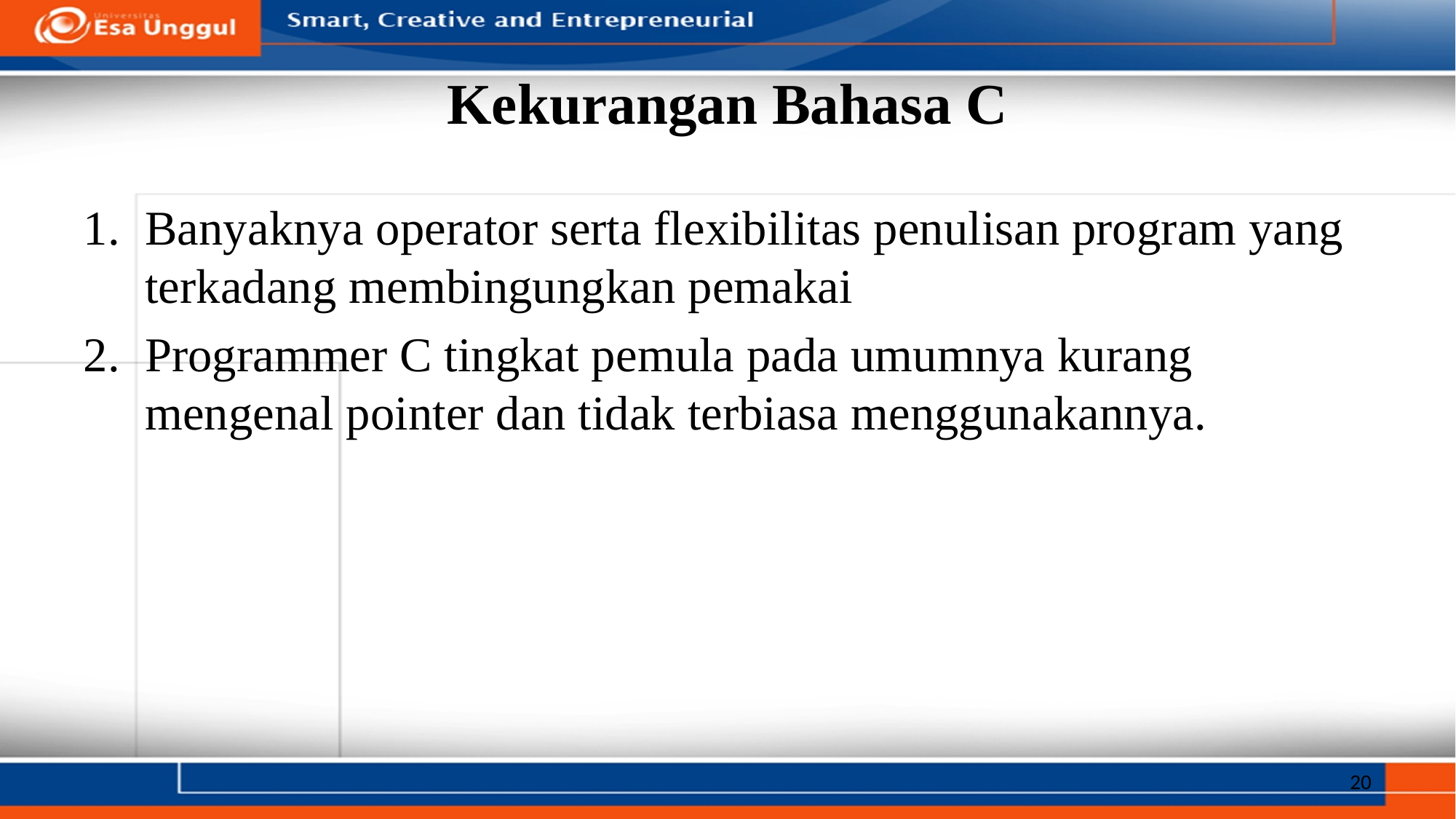

# Kekurangan Bahasa C
Banyaknya operator serta flexibilitas penulisan program yang terkadang membingungkan pemakai
Programmer C tingkat pemula pada umumnya kurang mengenal pointer dan tidak terbiasa menggunakannya.
20